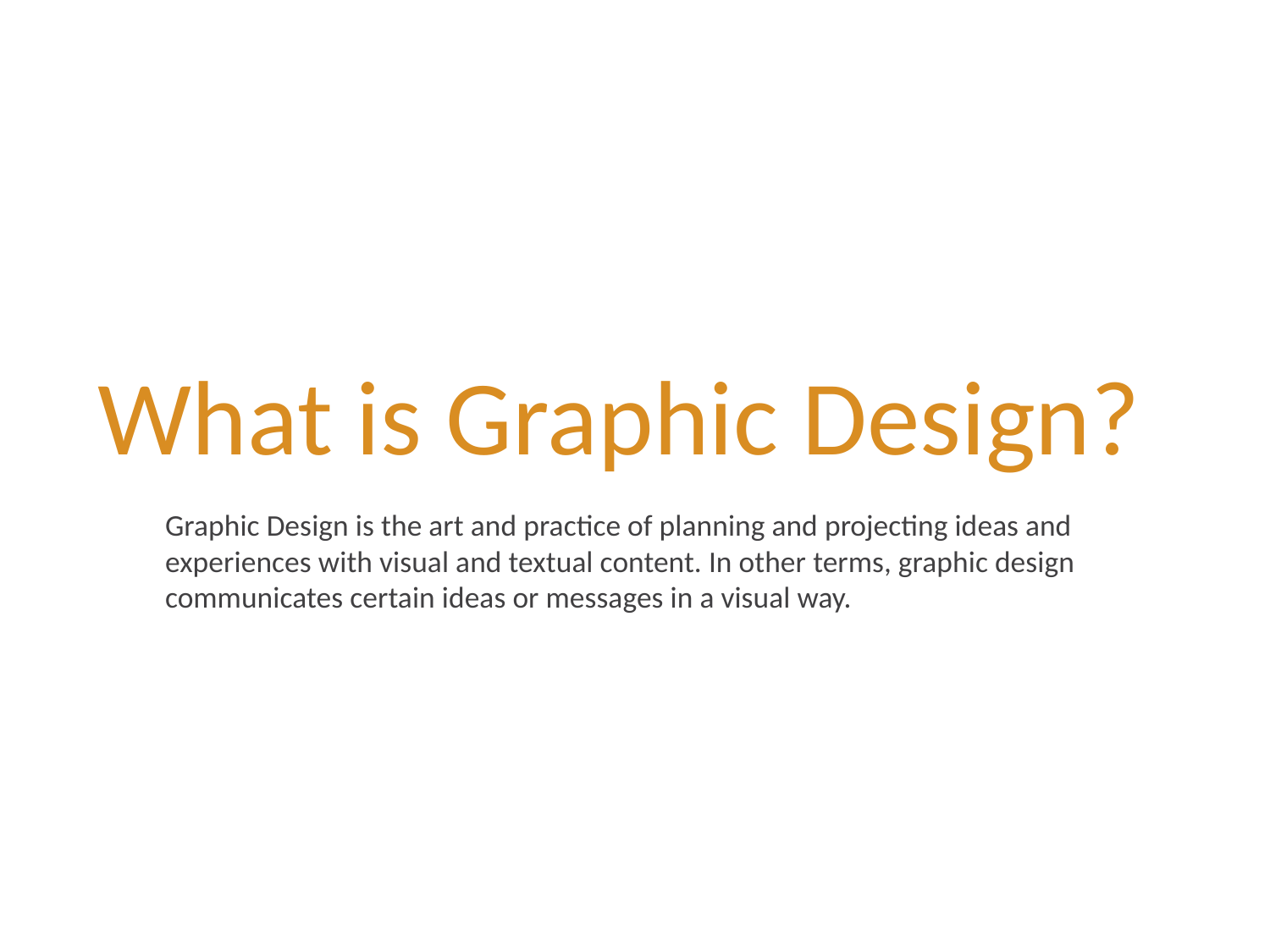

# What is Graphic Design?
Graphic Design is the art and practice of planning and projecting ideas and experiences with visual and textual content. In other terms, graphic design communicates certain ideas or messages in a visual way.